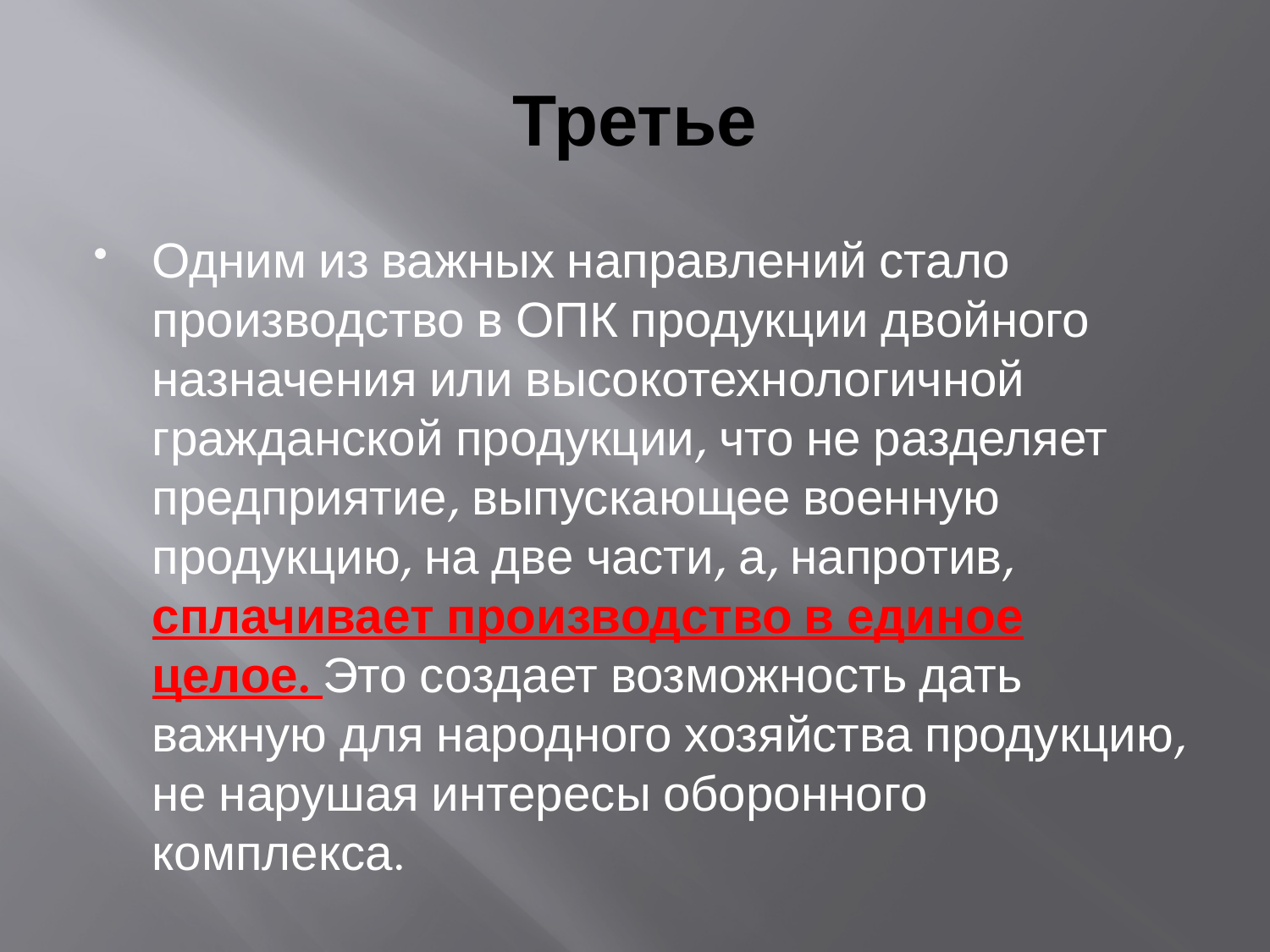

# Третье
Одним из важных направлений стало производство в ОПК продукции двойного назначения или высокотехнологичной гражданской продукции, что не разделяет предприятие, выпускающее военную продукцию, на две части, а, напротив, сплачивает производство в единое целое. Это создает возможность дать важную для народного хозяйства продукцию, не нарушая интересы оборонного комплекса.